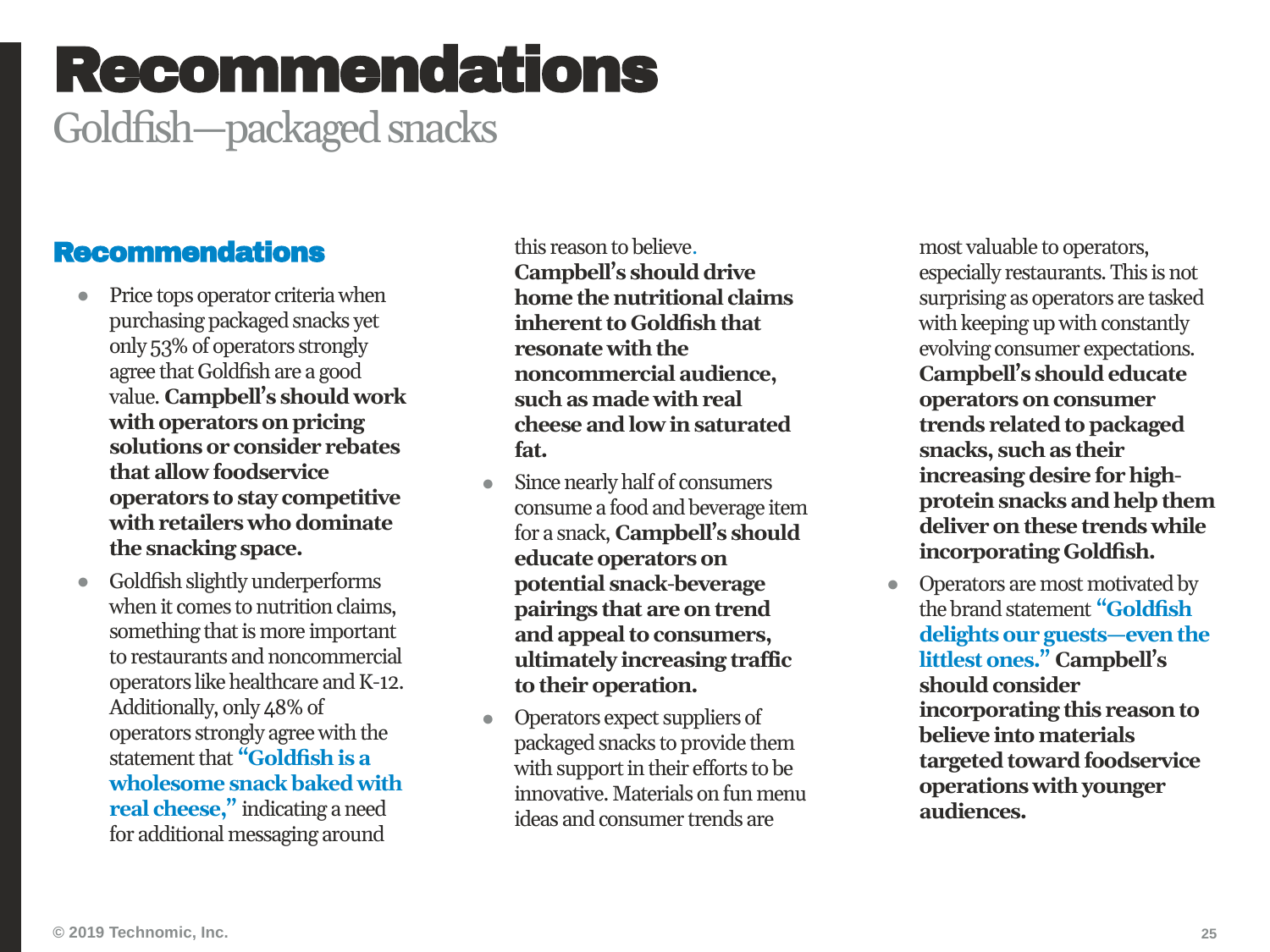

# Recommendations
Goldfish—packaged snacks
Recommendations
Price tops operator criteria when purchasing packaged snacks yet only 53% of operators strongly agree that Goldfish are a good value. Campbell’s should work with operators on pricing solutions or consider rebates that allow foodservice operators to stay competitive with retailers who dominate the snacking space.
Goldfish slightly underperforms when it comes to nutrition claims, something that is more important to restaurants and noncommercial operators like healthcare and K-12. Additionally, only 48% of operators strongly agree with the statement that “Goldfish is a wholesome snack baked with real cheese,” indicating a need for additional messaging around this reason to believe. Campbell’s should drive home the nutritional claims inherent to Goldfish that resonate with the noncommercial audience, such as made with real cheese and low in saturated fat.
Since nearly half of consumers consume a food and beverage item for a snack, Campbell’s should educate operators on potential snack-beverage pairings that are on trend and appeal to consumers, ultimately increasing traffic to their operation.
Operators expect suppliers of packaged snacks to provide them with support in their efforts to be innovative. Materials on fun menu ideas and consumer trends are most valuable to operators, especially restaurants. This is not surprising as operators are tasked with keeping up with constantly evolving consumer expectations. Campbell’s should educate operators on consumer trends related to packaged snacks, such as their increasing desire for high-protein snacks and help them deliver on these trends while incorporating Goldfish.
Operators are most motivated by the brand statement “Goldfish delights our guests—even the littlest ones.” Campbell’s should consider incorporating this reason to believe into materials targeted toward foodservice operations with younger audiences.
25